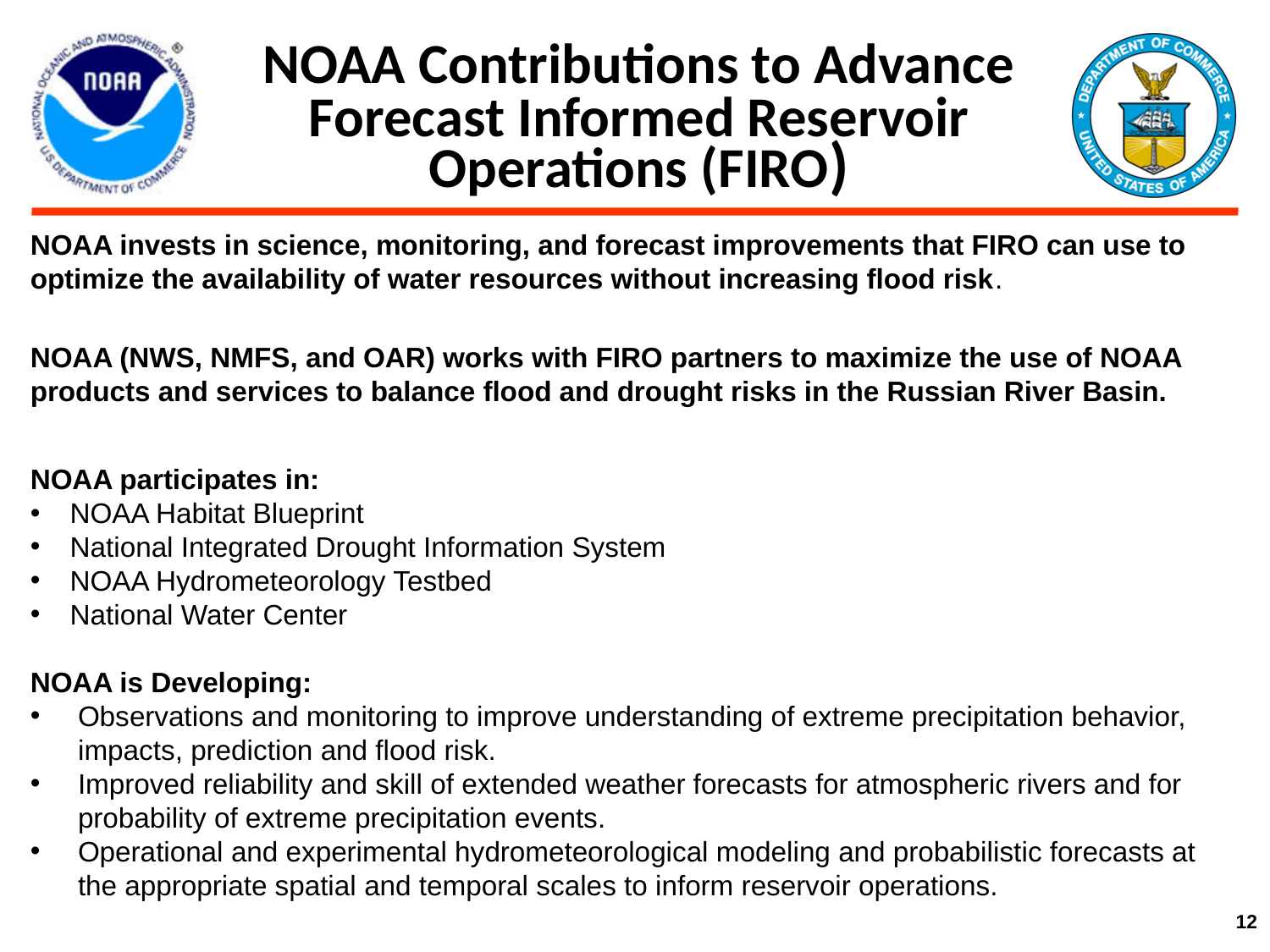

# NOAA Contributions to Advance Forecast Informed Reservoir Operations (FIRO)
NOAA invests in science, monitoring, and forecast improvements that FIRO can use to optimize the availability of water resources without increasing flood risk.

NOAA (NWS, NMFS, and OAR) works with FIRO partners to maximize the use of NOAA products and services to balance flood and drought risks in the Russian River Basin.

NOAA participates in:
NOAA Habitat Blueprint
National Integrated Drought Information System
NOAA Hydrometeorology Testbed
National Water Center

NOAA is Developing:
Observations and monitoring to improve understanding of extreme precipitation behavior, impacts, prediction and flood risk.
Improved reliability and skill of extended weather forecasts for atmospheric rivers and for probability of extreme precipitation events.
Operational and experimental hydrometeorological modeling and probabilistic forecasts at the appropriate spatial and temporal scales to inform reservoir operations.
12